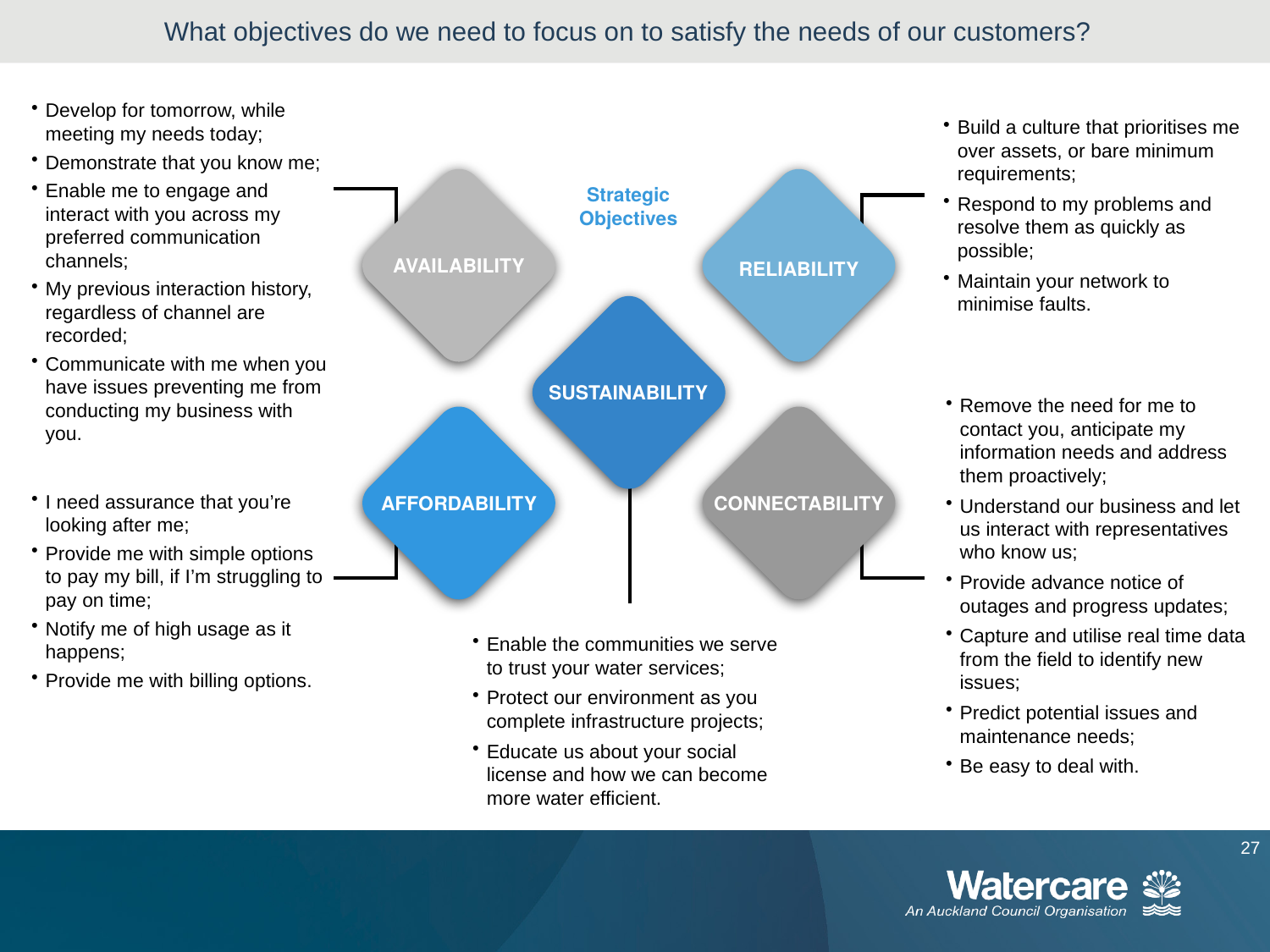

What objectives do we need to focus on to satisfy the needs of our customers?

Develop for tomorrow, while meeting my needs today;
Demonstrate that you know me;
Enable me to engage and interact with you across my preferred communication channels;
My previous interaction history, regardless of channel are recorded;
Communicate with me when you have issues preventing me from conducting my business with you.
Build a culture that prioritises me over assets, or bare minimum requirements;
Respond to my problems and resolve them as quickly as possible;
Maintain your network to minimise faults.
Strategic Objectives

Availability
reliability

sustainability
Remove the need for me to contact you, anticipate my information needs and address them proactively;
Understand our business and let us interact with representatives who know us;
Provide advance notice of outages and progress updates;
Capture and utilise real time data from the field to identify new issues;
Predict potential issues and maintenance needs;
Be easy to deal with.

I need assurance that you’re looking after me;
Provide me with simple options to pay my bill, if I’m struggling to pay on time;
Notify me of high usage as it happens;
Provide me with billing options.
affordability
CONNECTABILITY

Enable the communities we serve to trust your water services;
Protect our environment as you complete infrastructure projects;
Educate us about your social license and how we can become more water efficient.
27